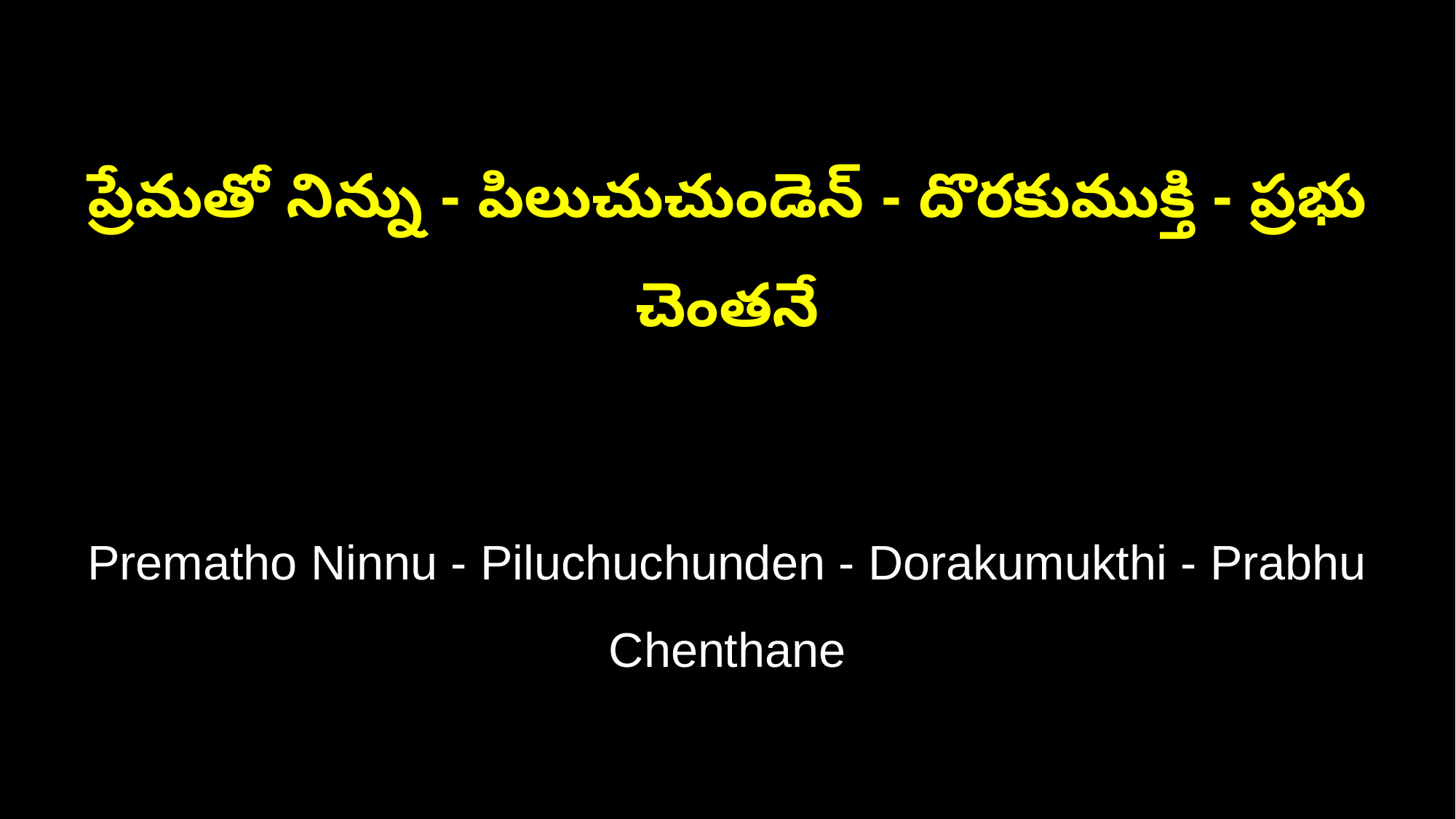

ప్రేమతో నిన్ను - పిలుచుచుండెన్ - దొరకుముక్తి - ప్రభు చెంతనే
Prematho Ninnu - Piluchuchunden - Dorakumukthi - Prabhu Chenthane